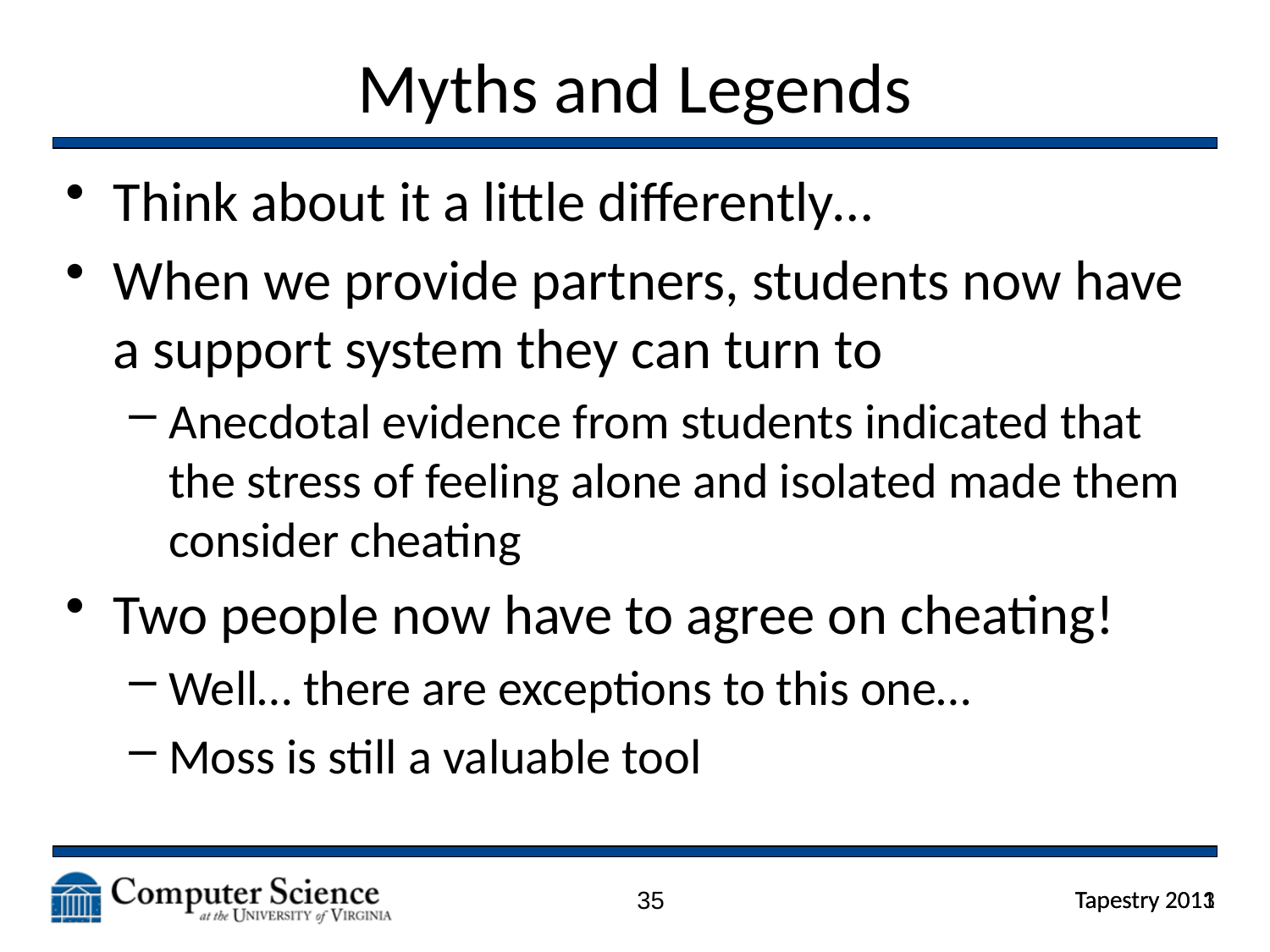

# Myths and Legends
Think about it a little differently…
When we provide partners, students now have a support system they can turn to
Anecdotal evidence from students indicated that the stress of feeling alone and isolated made them consider cheating
Two people now have to agree on cheating!
Well… there are exceptions to this one…
Moss is still a valuable tool

35
Tapestry 2011